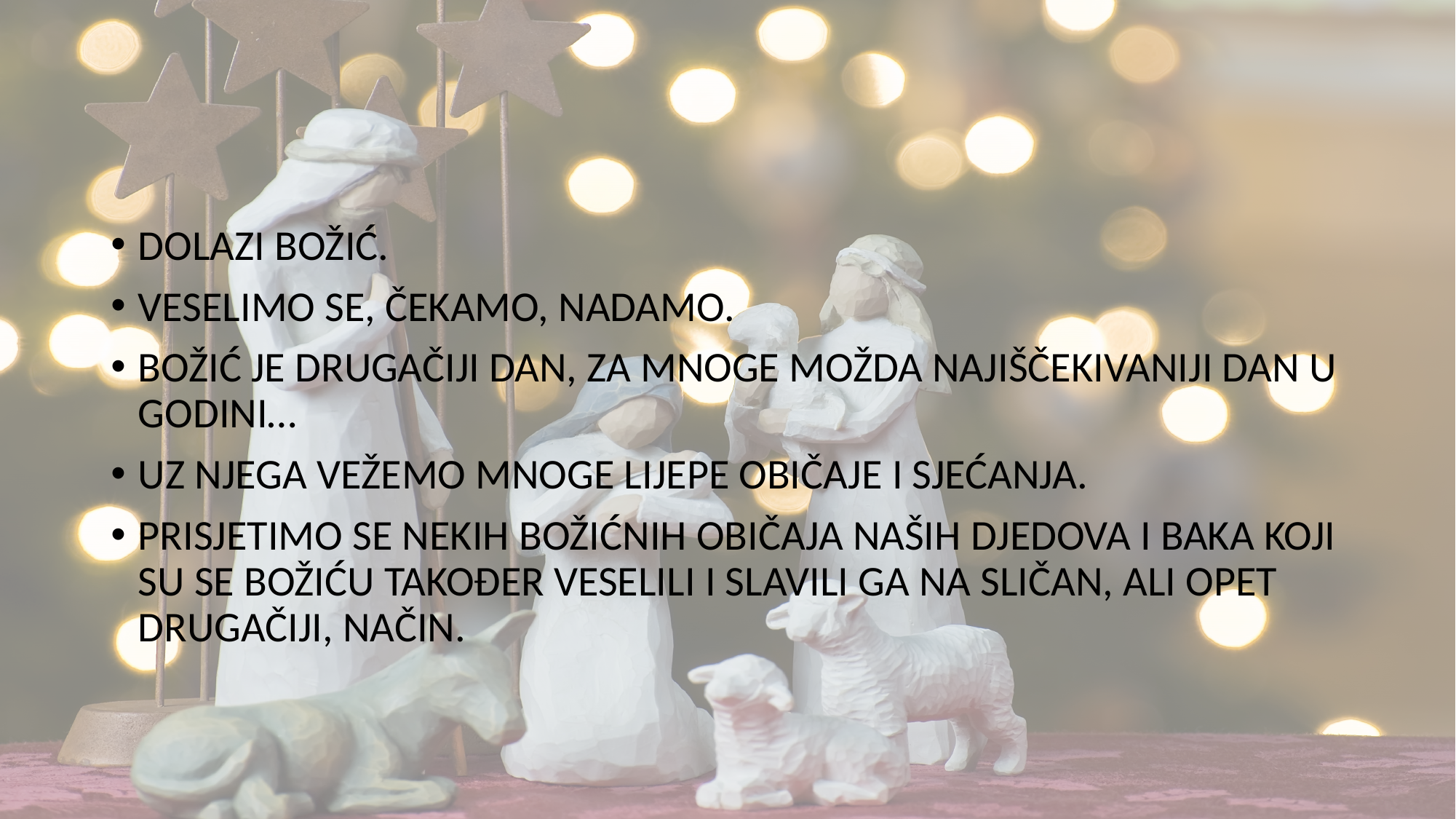

#
DOLAZI BOŽIĆ.
VESELIMO SE, ČEKAMO, NADAMO.
BOŽIĆ JE DRUGAČIJI DAN, ZA MNOGE MOŽDA NAJIŠČEKIVANIJI DAN U GODINI…
UZ NJEGA VEŽEMO MNOGE LIJEPE OBIČAJE I SJEĆANJA.
PRISJETIMO SE NEKIH BOŽIĆNIH OBIČAJA NAŠIH DJEDOVA I BAKA KOJI SU SE BOŽIĆU TAKOĐER VESELILI I SLAVILI GA NA SLIČAN, ALI OPET DRUGAČIJI, NAČIN.